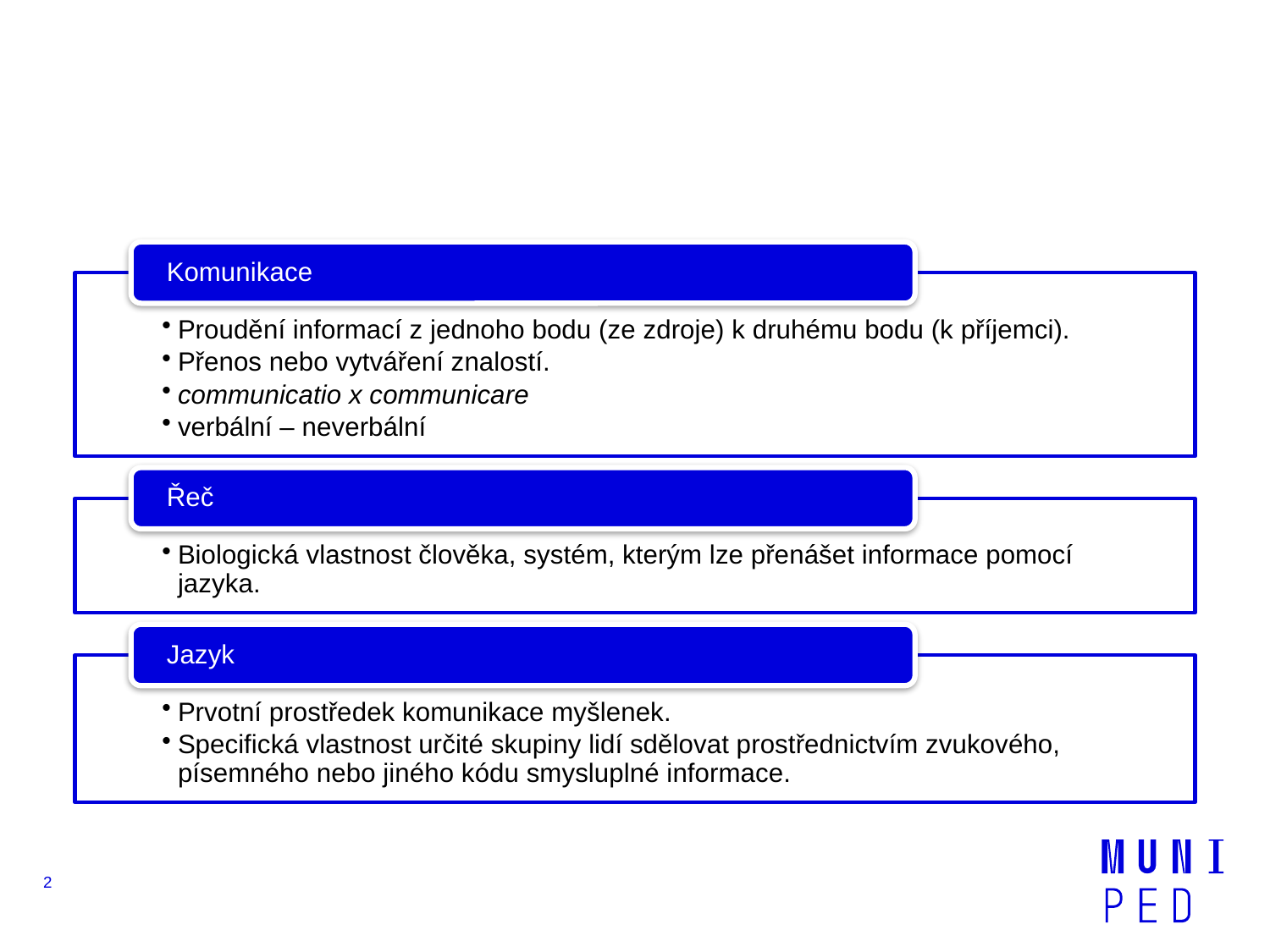

#
Proudění informací z jednoho bodu (ze zdroje) k druhému bodu (k příjemci).
Přenos nebo vytváření znalostí.
communicatio x communicare
verbální – neverbální
Komunikace
Biologická vlastnost člověka, systém, kterým lze přenášet informace pomocí jazyka.
Řeč
Prvotní prostředek komunikace myšlenek.
Specifická vlastnost určité skupiny lidí sdělovat prostřednictvím zvukového, písemného nebo jiného kódu smysluplné informace.
Jazyk
2